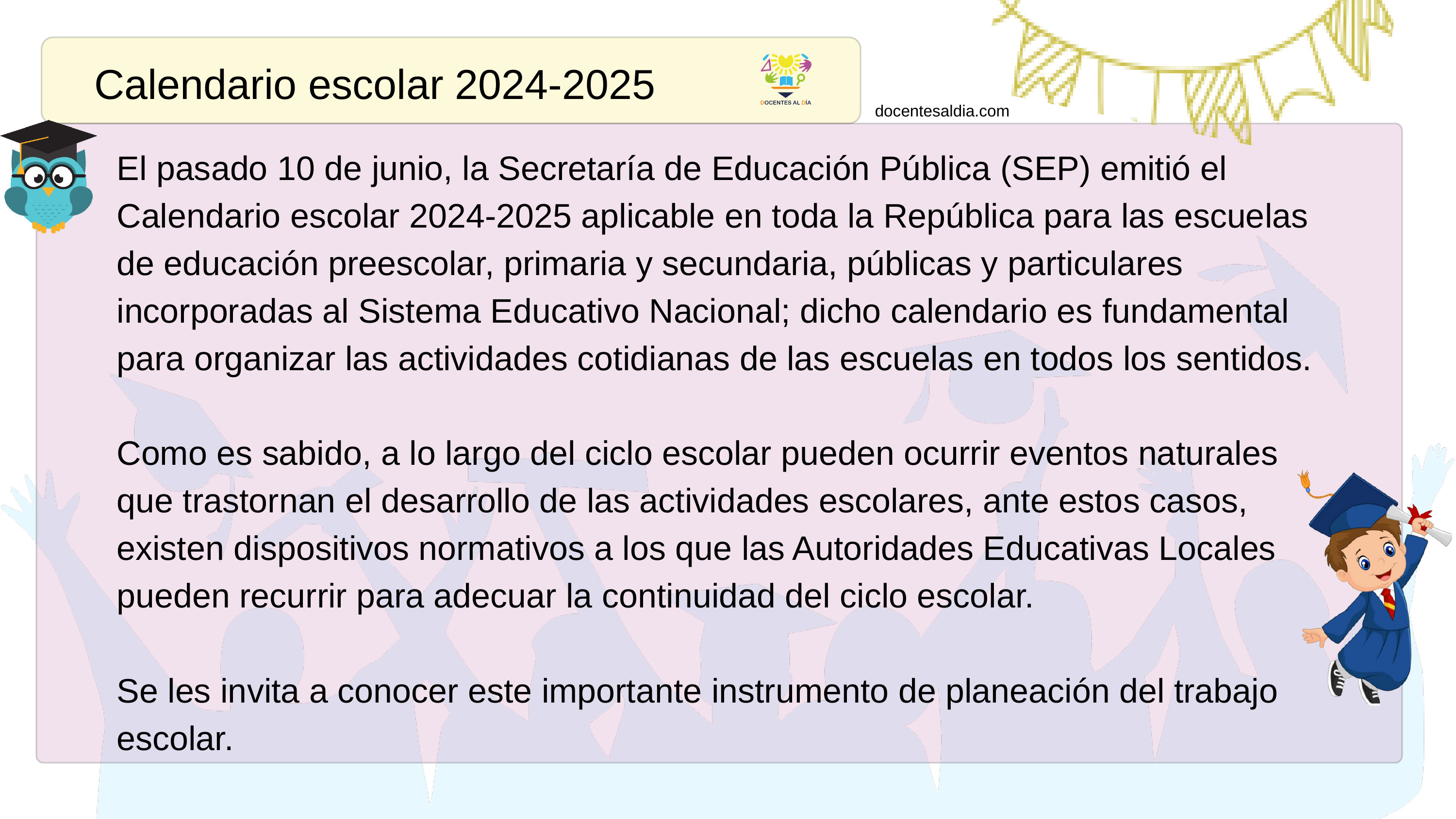

Calendario escolar 2024-2025
docentesaldia.com

El pasado 10 de junio, la Secretaría de Educación Pública (SEP) emitió el Calendario escolar 2024-2025 aplicable en toda la República para las escuelas de educación preescolar, primaria y secundaria, públicas y particulares incorporadas al Sistema Educativo Nacional; dicho calendario es fundamental para organizar las actividades cotidianas de las escuelas en todos los sentidos.

Como es sabido, a lo largo del ciclo escolar pueden ocurrir eventos naturales que trastornan el desarrollo de las actividades escolares, ante estos casos, existen dispositivos normativos a los que las Autoridades Educativas Locales pueden recurrir para adecuar la continuidad del ciclo escolar.

Se les invita a conocer este importante instrumento de planeación del trabajo escolar.